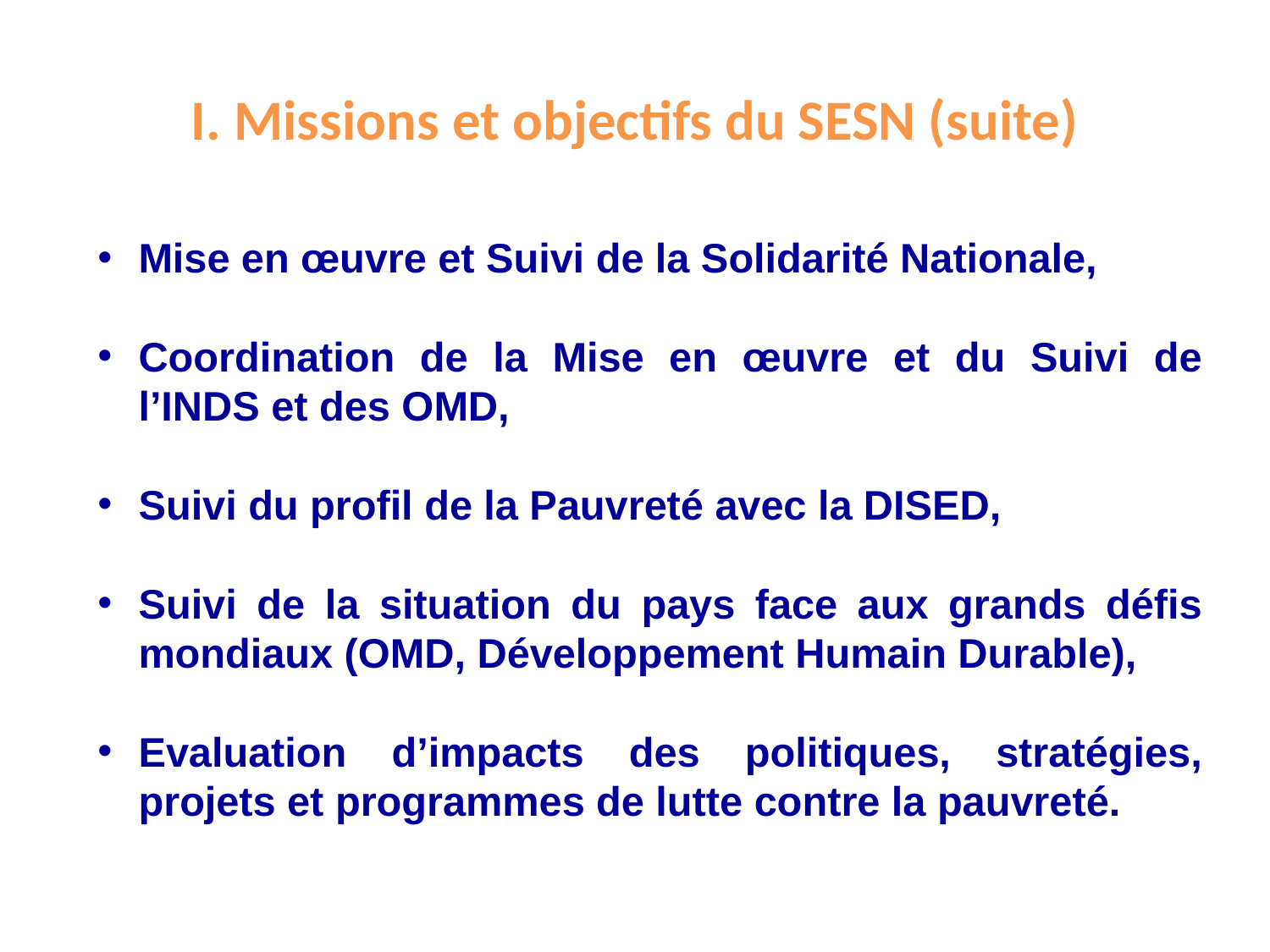

# I. Missions et objectifs du SESN (suite)

Mise en œuvre et Suivi de la Solidarité Nationale,

Coordination de la Mise en œuvre et du Suivi de l’INDS et des OMD,

Suivi du profil de la Pauvreté avec la DISED,

Suivi de la situation du pays face aux grands défis mondiaux (OMD, Développement Humain Durable),

Evaluation d’impacts des politiques, stratégies, projets et programmes de lutte contre la pauvreté.